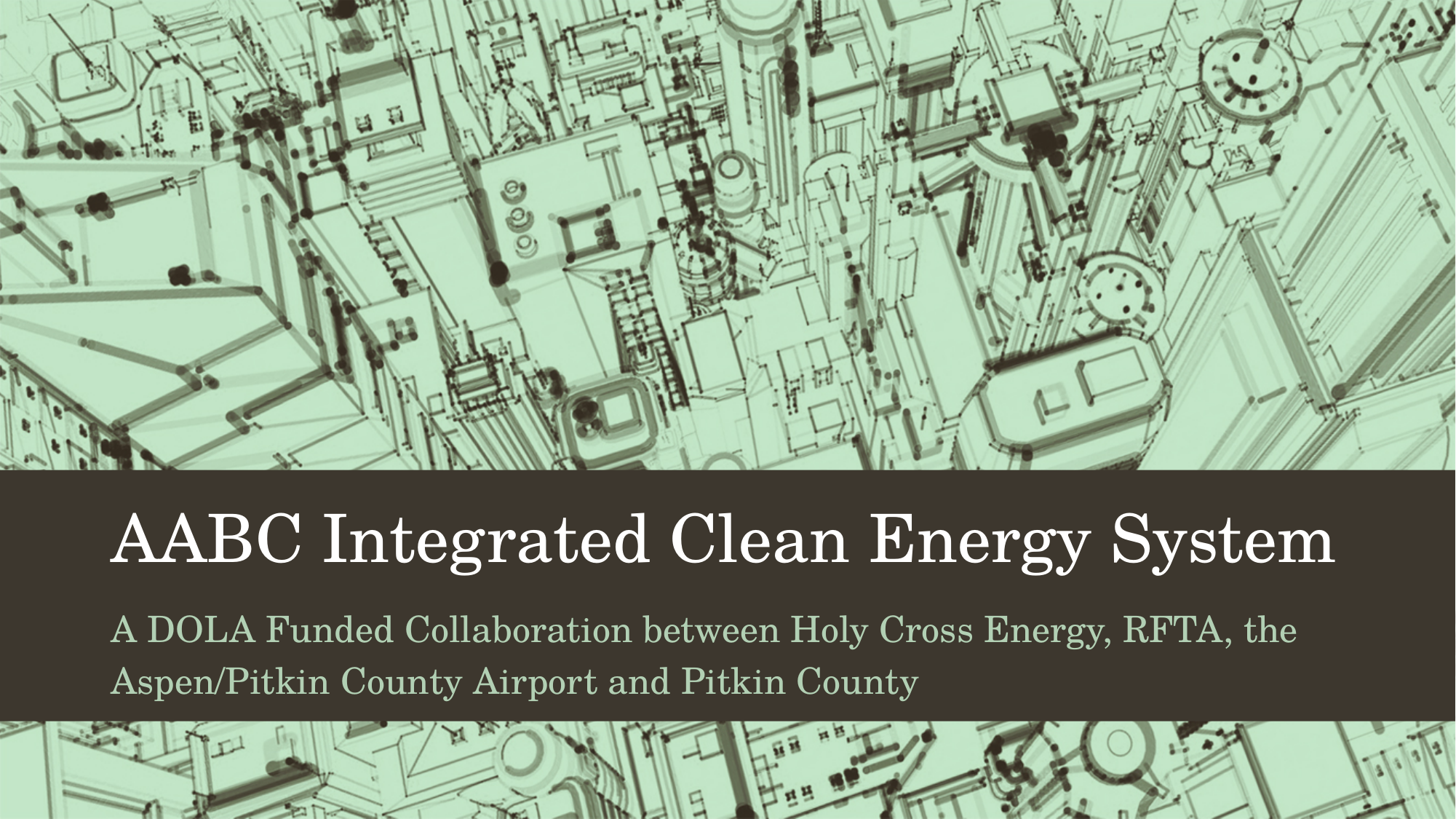

# AABC Integrated Clean Energy System
A DOLA Funded Collaboration between Holy Cross Energy, RFTA, the Aspen/Pitkin County Airport and Pitkin County